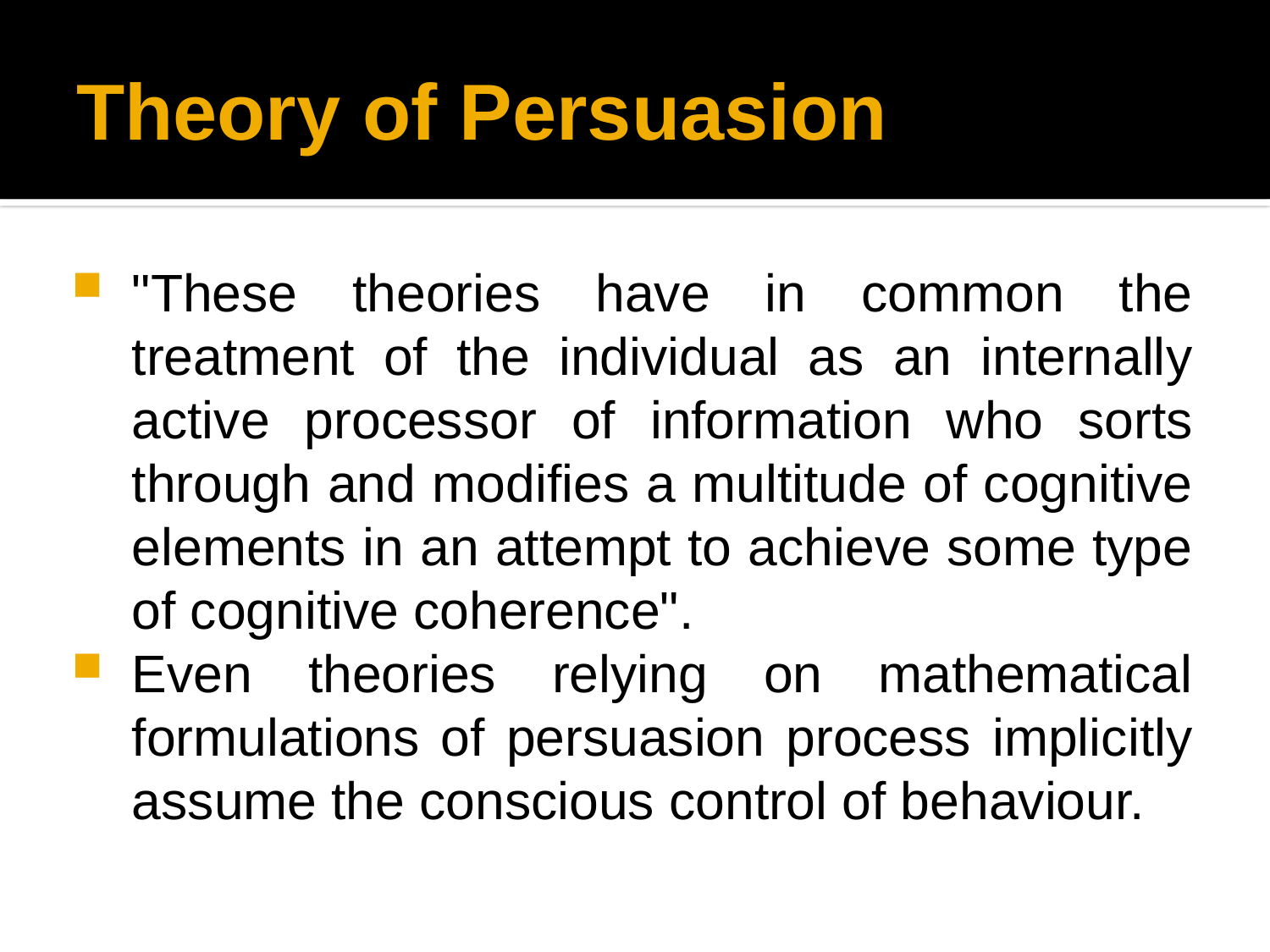

# Theory of Persuasion
"These theories have in common the treatment of the individual as an internally active processor of information who sorts through and modifies a multitude of cognitive elements in an attempt to achieve some type of cognitive coherence".
Even theories relying on mathematical formulations of persuasion process implicitly assume the conscious control of behaviour.